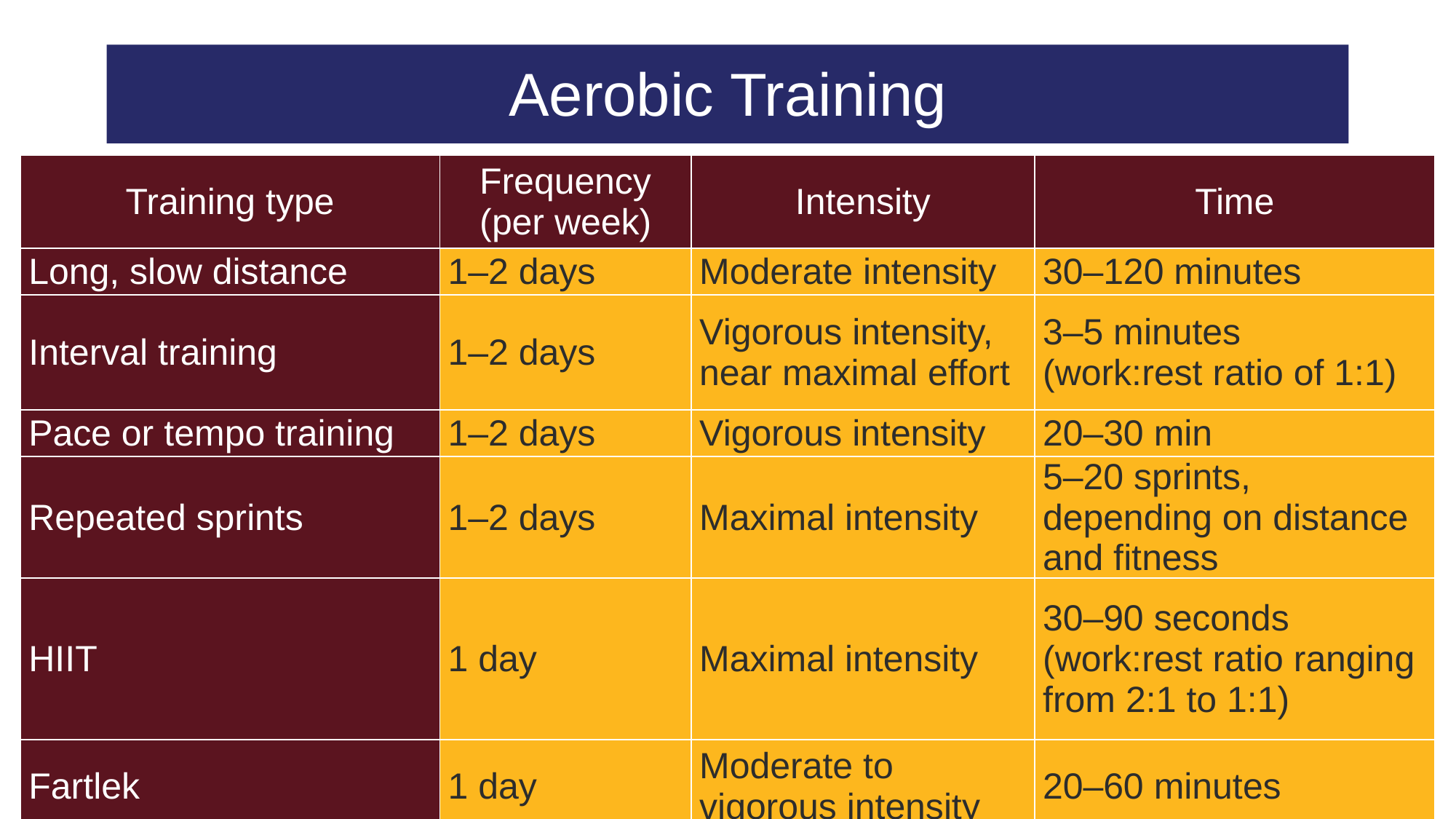

# Aerobic Training
| Training type | Frequency (per week) | Intensity | Time |
| --- | --- | --- | --- |
| Long, slow distance | 1–2 days | Moderate intensity | 30–120 minutes |
| Interval training | 1–2 days | Vigorous intensity, near maximal effort | 3–5 minutes (work:rest ratio of 1:1) |
| Pace or tempo training | 1–2 days | Vigorous intensity | 20–30 min |
| Repeated sprints | 1–2 days | Maximal intensity | 5–20 sprints, depending on distance and fitness |
| HIIT | 1 day | Maximal intensity | 30–90 seconds (work:rest ratio ranging from 2:1 to 1:1) |
| Fartlek | 1 day | Moderate to vigorous intensity | 20–60 minutes |